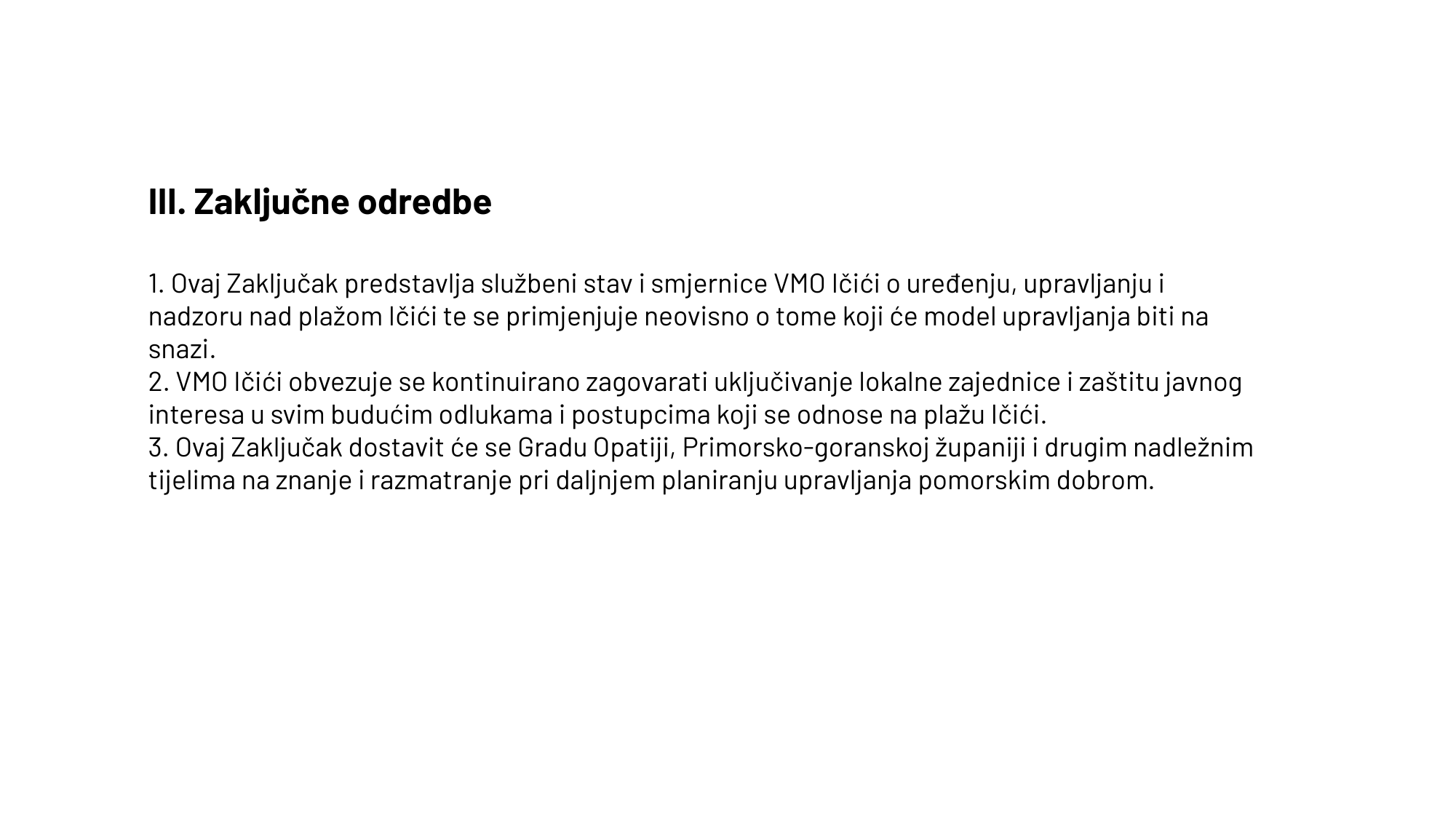

III. Zaključne odredbe

1. Ovaj Zaključak predstavlja službeni stav i smjernice VMO Ičići o uređenju, upravljanju i
nadzoru nad plažom Ičići te se primjenjuje neovisno o tome koji će model upravljanja biti na
snazi.
2. VMO Ičići obvezuje se kontinuirano zagovarati uključivanje lokalne zajednice i zaštitu javnog
interesa u svim budućim odlukama i postupcima koji se odnose na plažu Ičići.
3. Ovaj Zaključak dostavit će se Gradu Opatiji, Primorsko-goranskoj županiji i drugim nadležnim
tijelima na znanje i razmatranje pri daljnjem planiranju upravljanja pomorskim dobrom.